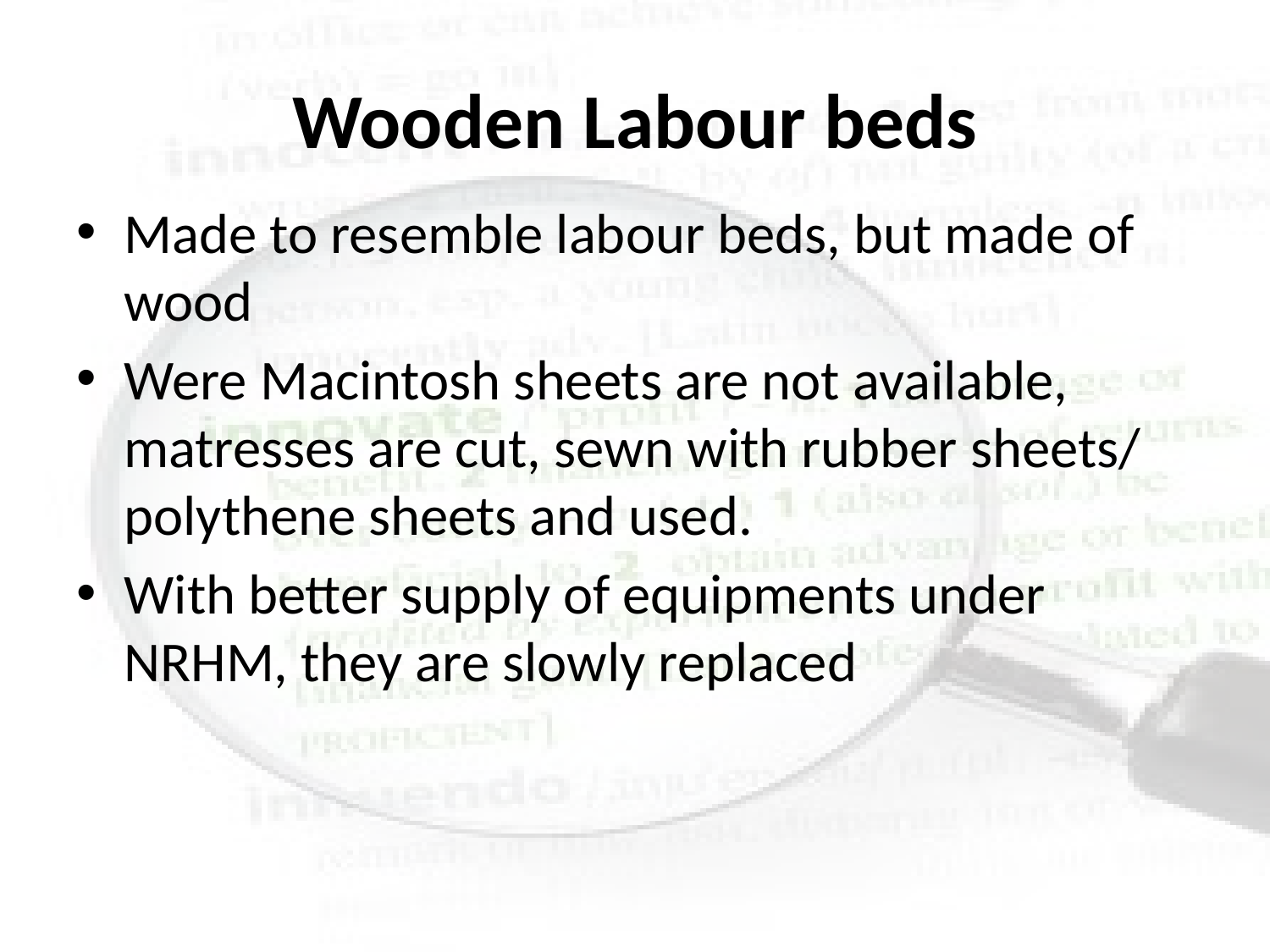

# Wooden Labour beds
Made to resemble labour beds, but made of wood
Were Macintosh sheets are not available, matresses are cut, sewn with rubber sheets/ polythene sheets and used.
With better supply of equipments under NRHM, they are slowly replaced